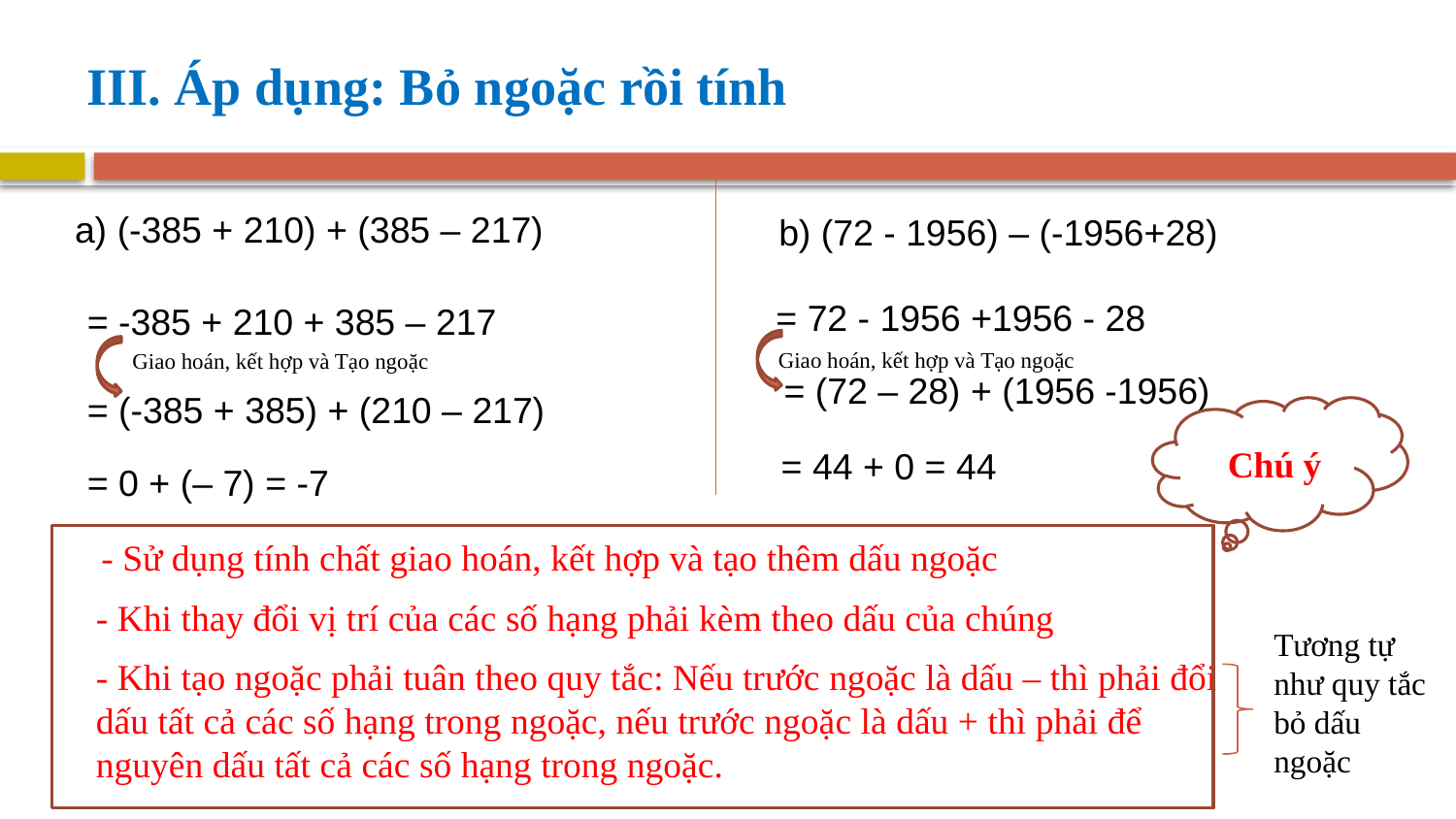

III. Áp dụng: Bỏ ngoặc rồi tính
a) (-385 + 210) + (385 – 217)
b) (72 - 1956) – (-1956+28)
= 72 - 1956 +1956 - 28
= -385 + 210 + 385 – 217

Giao hoán, kết hợp và Tạo ngoặc
Giao hoán, kết hợp và Tạo ngoặc
= (72 – 28) + (1956 -1956)
= (-385 + 385) + (210 – 217)

Chú ý
= 44 + 0 = 44
= 0 + (– 7) = -7

- Sử dụng tính chất giao hoán, kết hợp và tạo thêm dấu ngoặc
- Khi thay đổi vị trí của các số hạng phải kèm theo dấu của chúng
Tương tự như quy tắc bỏ dấu ngoặc
- Khi tạo ngoặc phải tuân theo quy tắc: Nếu trước ngoặc là dấu – thì phải đổi dấu tất cả các số hạng trong ngoặc, nếu trước ngoặc là dấu + thì phải để nguyên dấu tất cả các số hạng trong ngoặc.